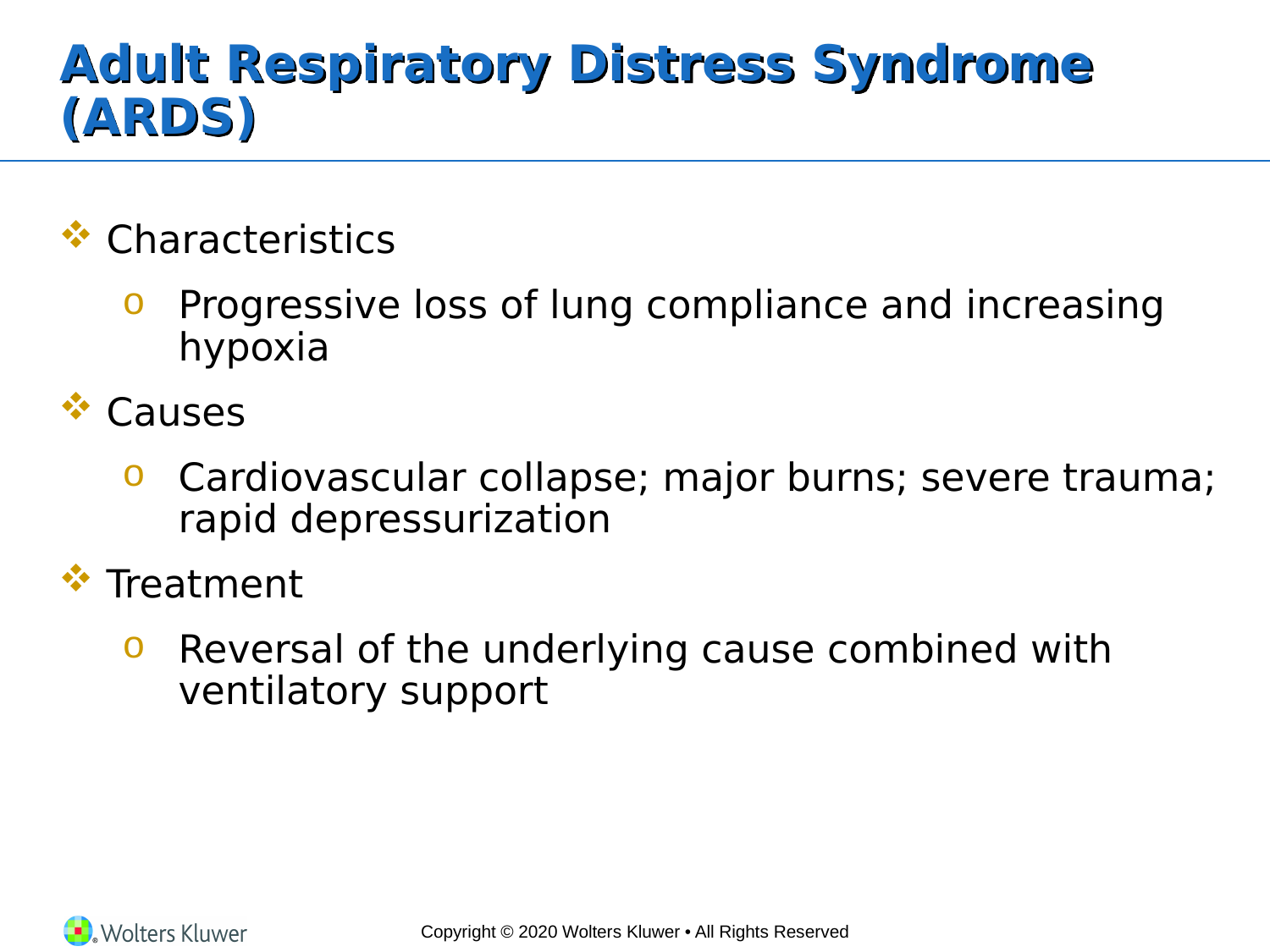

# Adult Respiratory Distress Syndrome (ARDS)
Characteristics
Progressive loss of lung compliance and increasing hypoxia
Causes
Cardiovascular collapse; major burns; severe trauma; rapid depressurization
Treatment
Reversal of the underlying cause combined with ventilatory support